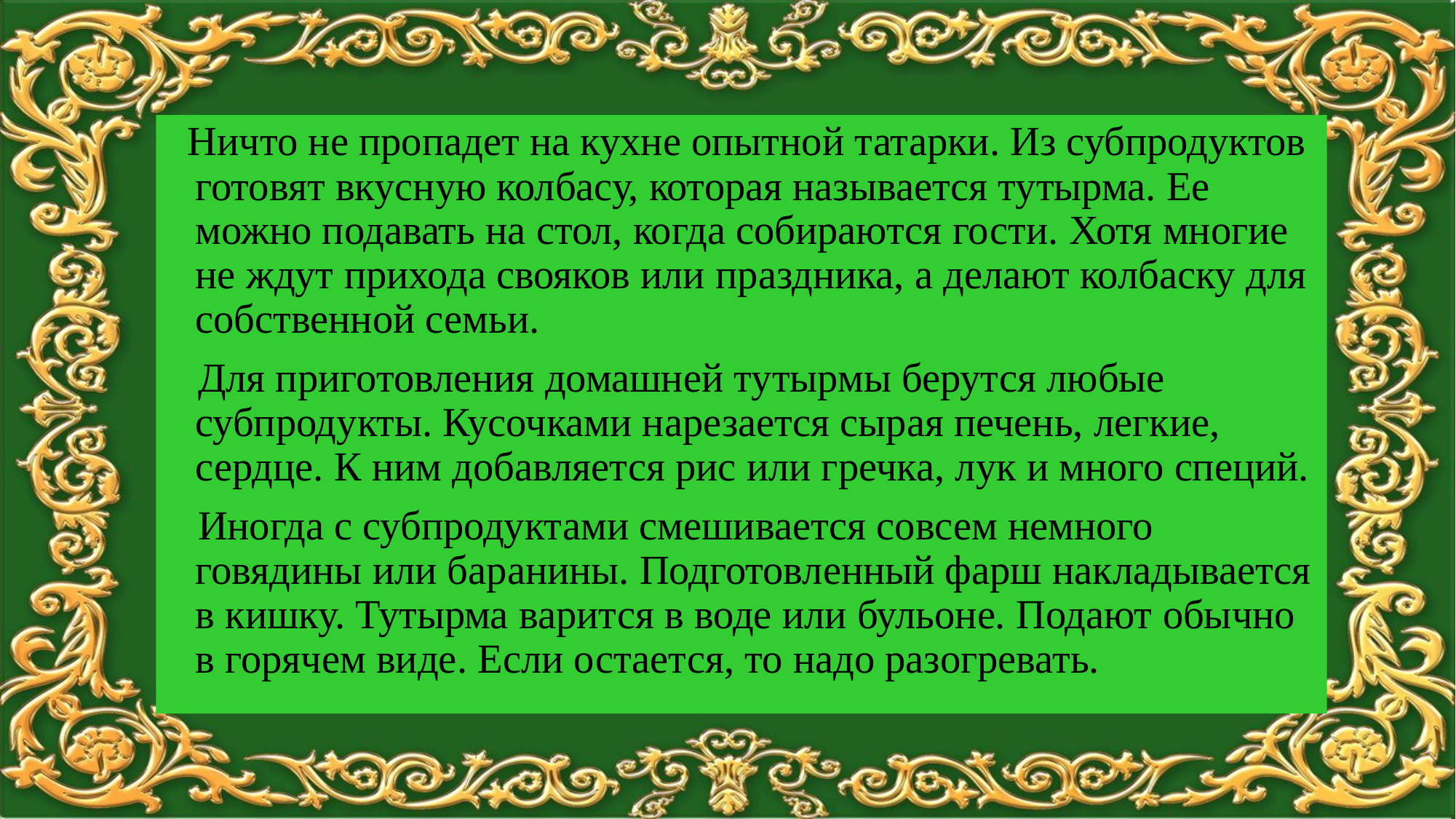

Ничто не пропадет на кухне опытной татарки. Из субпродуктов готовят вкусную колбасу, которая называется тутырма. Ее можно подавать на стол, когда собираются гости. Хотя многие не ждут прихода свояков или праздника, а делают колбаску для собственной семьи.
   Для приготовления домашней тутырмы берутся любые субпродукты. Кусочками нарезается сырая печень, легкие, сердце. К ним добавляется рис или гречка, лук и много специй.
   Иногда с субпродуктами смешивается совсем немного говядины или баранины. Подготовленный фарш накладывается в кишку. Тутырма варится в воде или бульоне. Подают обычно в горячем виде. Если остается, то надо разогревать.